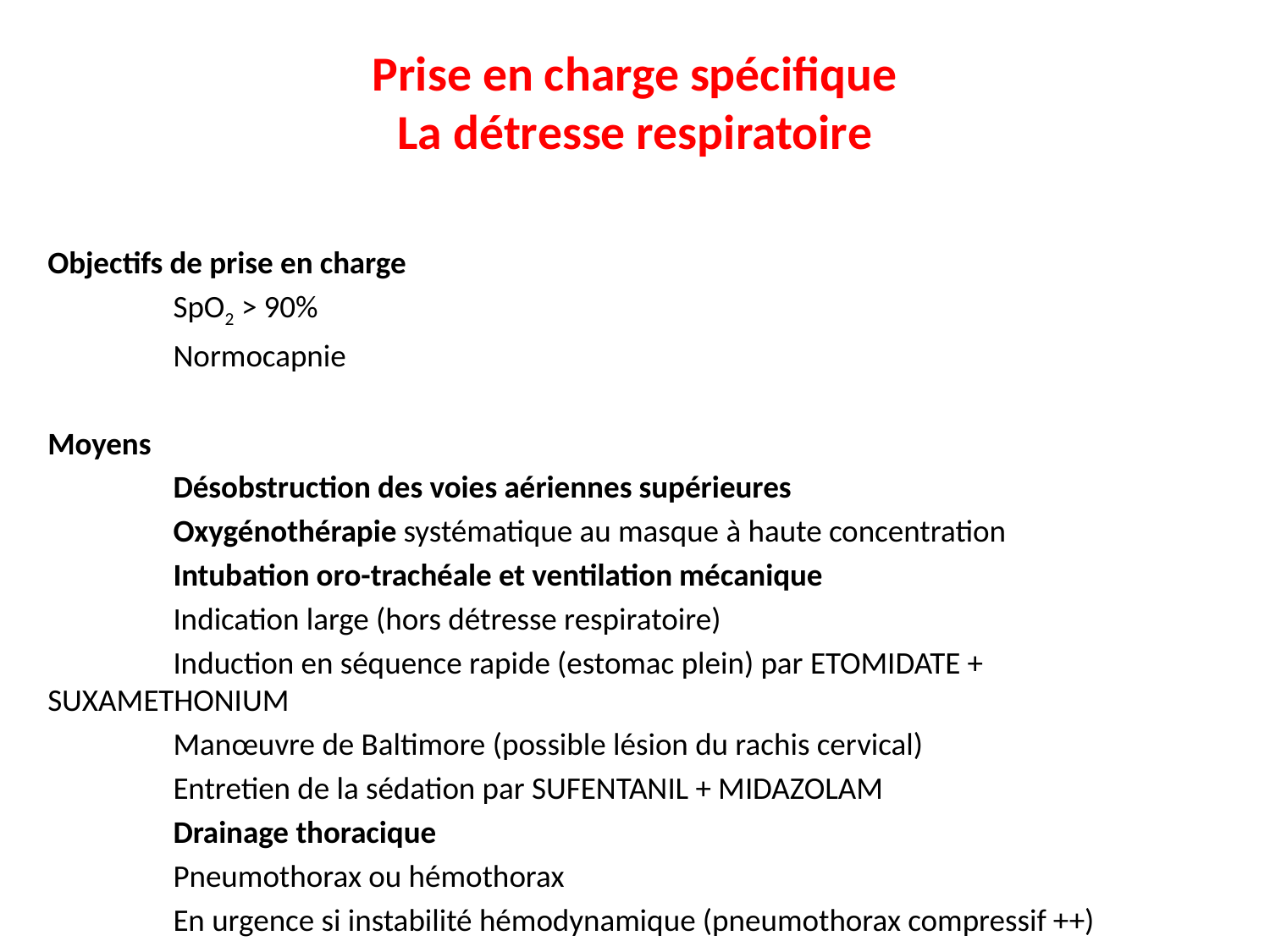

# Prise en charge spécifique La détresse respiratoire
Objectifs de prise en charge
	SpO2 > 90%
	Normocapnie

Moyens
	Désobstruction des voies aériennes supérieures
	Oxygénothérapie systématique au masque à haute concentration
	Intubation oro-trachéale et ventilation mécanique
		Indication large (hors détresse respiratoire)
		Induction en séquence rapide (estomac plein) par ETOMIDATE + 			SUXAMETHONIUM
		Manœuvre de Baltimore (possible lésion du rachis cervical)
		Entretien de la sédation par SUFENTANIL + MIDAZOLAM
	Drainage thoracique
		Pneumothorax ou hémothorax
		En urgence si instabilité hémodynamique (pneumothorax compressif ++)